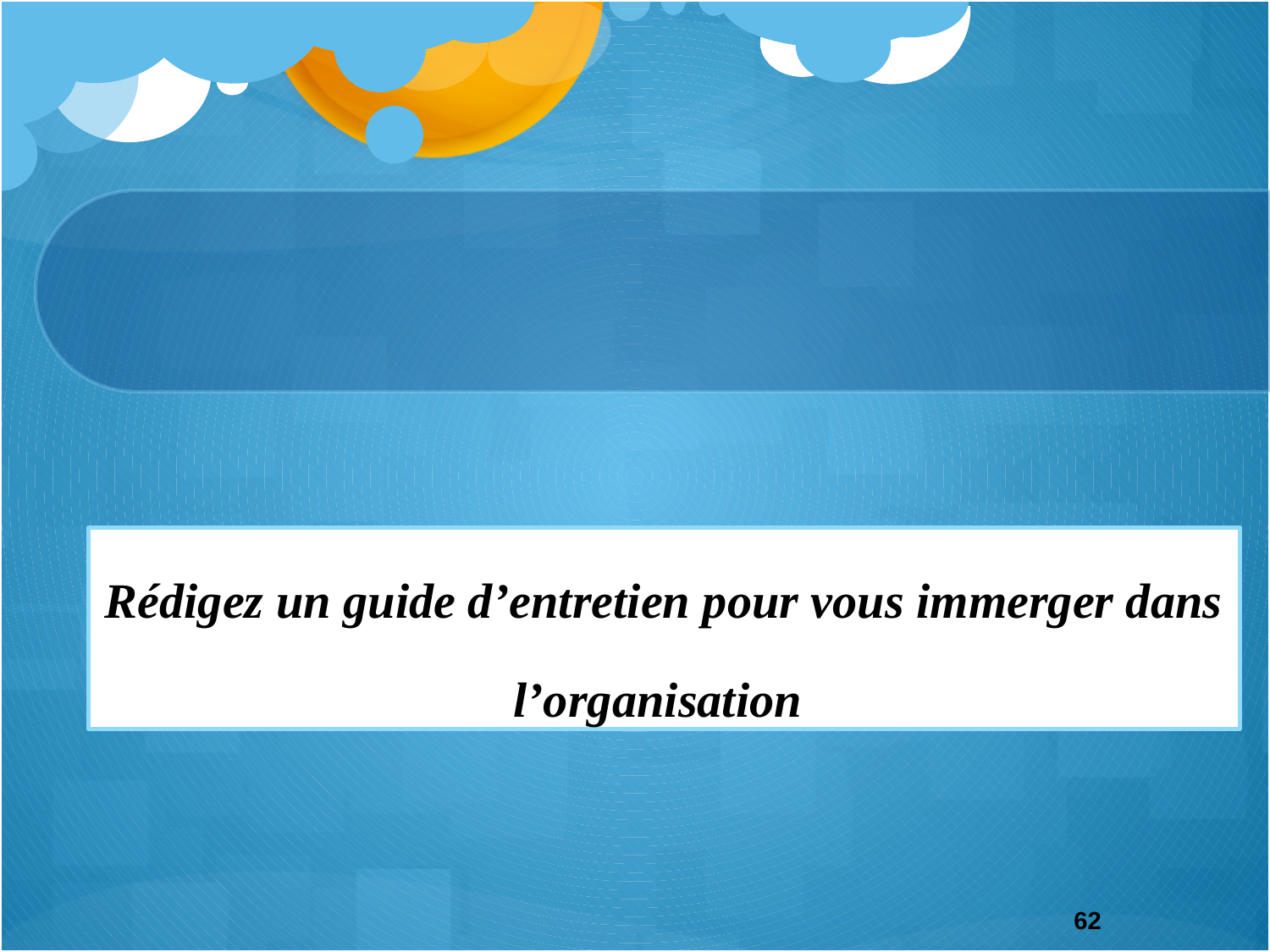

# Rédigez un guide d’entretien pour vous immerger dans l’organisation
62